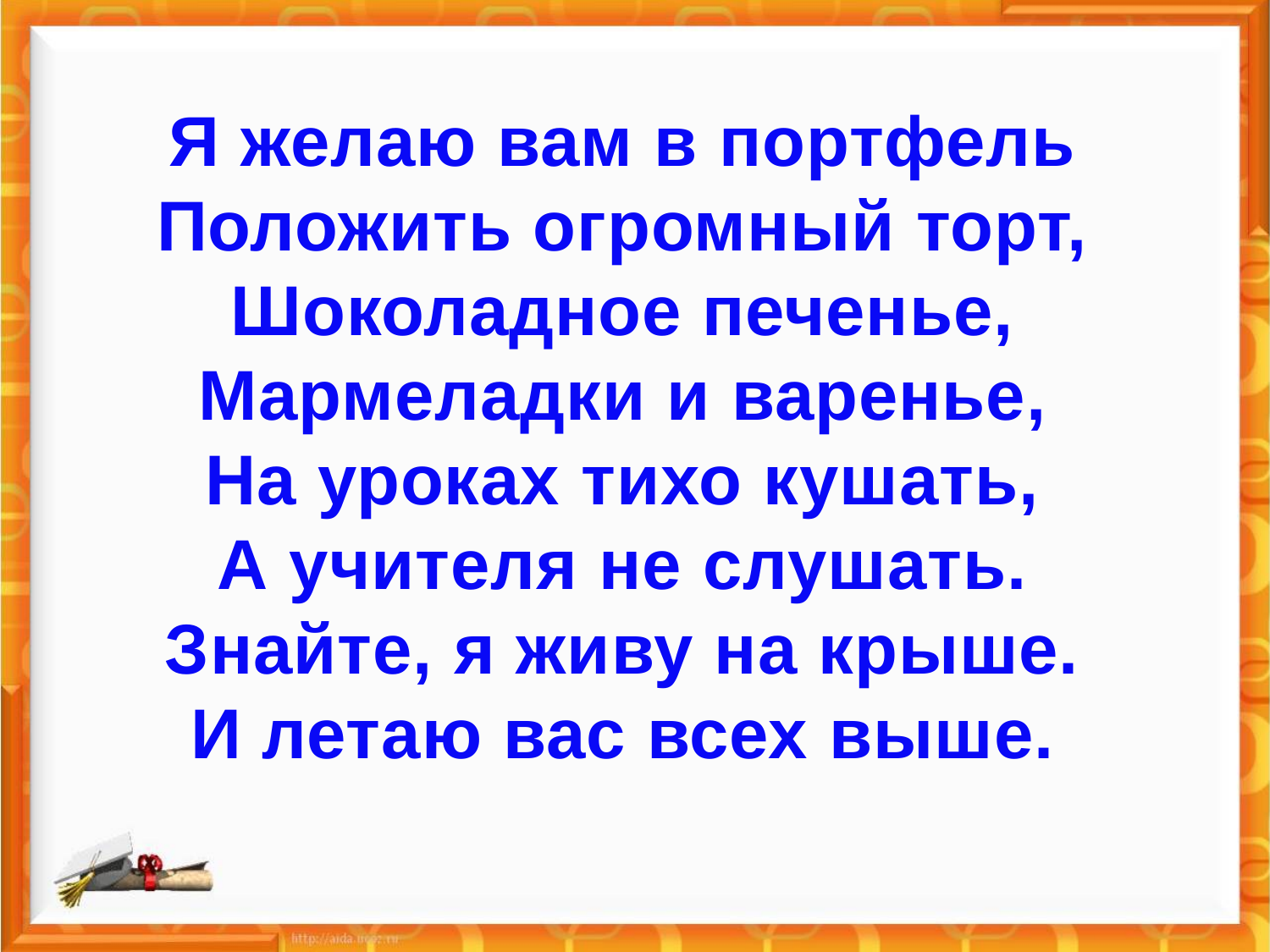

Я желаю вам в портфель
Положить огромный торт,
Шоколадное печенье,
Мармеладки и варенье,
На уроках тихо кушать,
А учителя не слушать.
Знайте, я живу на крыше.
И летаю вас всех выше.